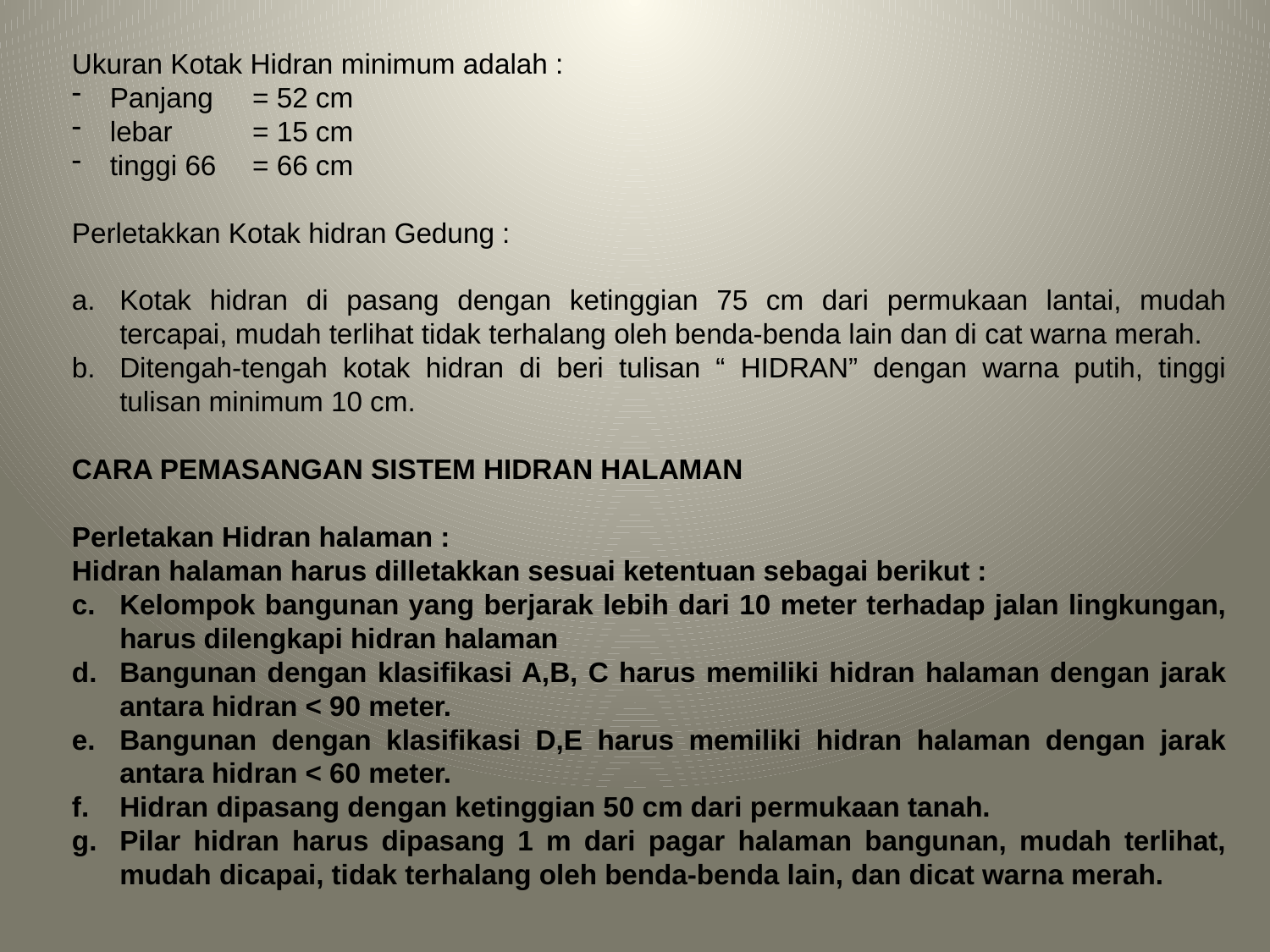

Ukuran Kotak Hidran minimum adalah :
 Panjang	= 52 cm
 lebar	= 15 cm
 tinggi 66	= 66 cm

Perletakkan Kotak hidran Gedung :

Kotak hidran di pasang dengan ketinggian 75 cm dari permukaan lantai, mudah tercapai, mudah terlihat tidak terhalang oleh benda-benda lain dan di cat warna merah.
Ditengah-tengah kotak hidran di beri tulisan “ HIDRAN” dengan warna putih, tinggi tulisan minimum 10 cm.

CARA PEMASANGAN SISTEM HIDRAN HALAMAN

Perletakan Hidran halaman :
Hidran halaman harus dilletakkan sesuai ketentuan sebagai berikut :
Kelompok bangunan yang berjarak lebih dari 10 meter terhadap jalan lingkungan, harus dilengkapi hidran halaman
Bangunan dengan klasifikasi A,B, C harus memiliki hidran halaman dengan jarak antara hidran < 90 meter.
Bangunan dengan klasifikasi D,E harus memiliki hidran halaman dengan jarak antara hidran < 60 meter.
Hidran dipasang dengan ketinggian 50 cm dari permukaan tanah.
Pilar hidran harus dipasang 1 m dari pagar halaman bangunan, mudah terlihat, mudah dicapai, tidak terhalang oleh benda-benda lain, dan dicat warna merah.